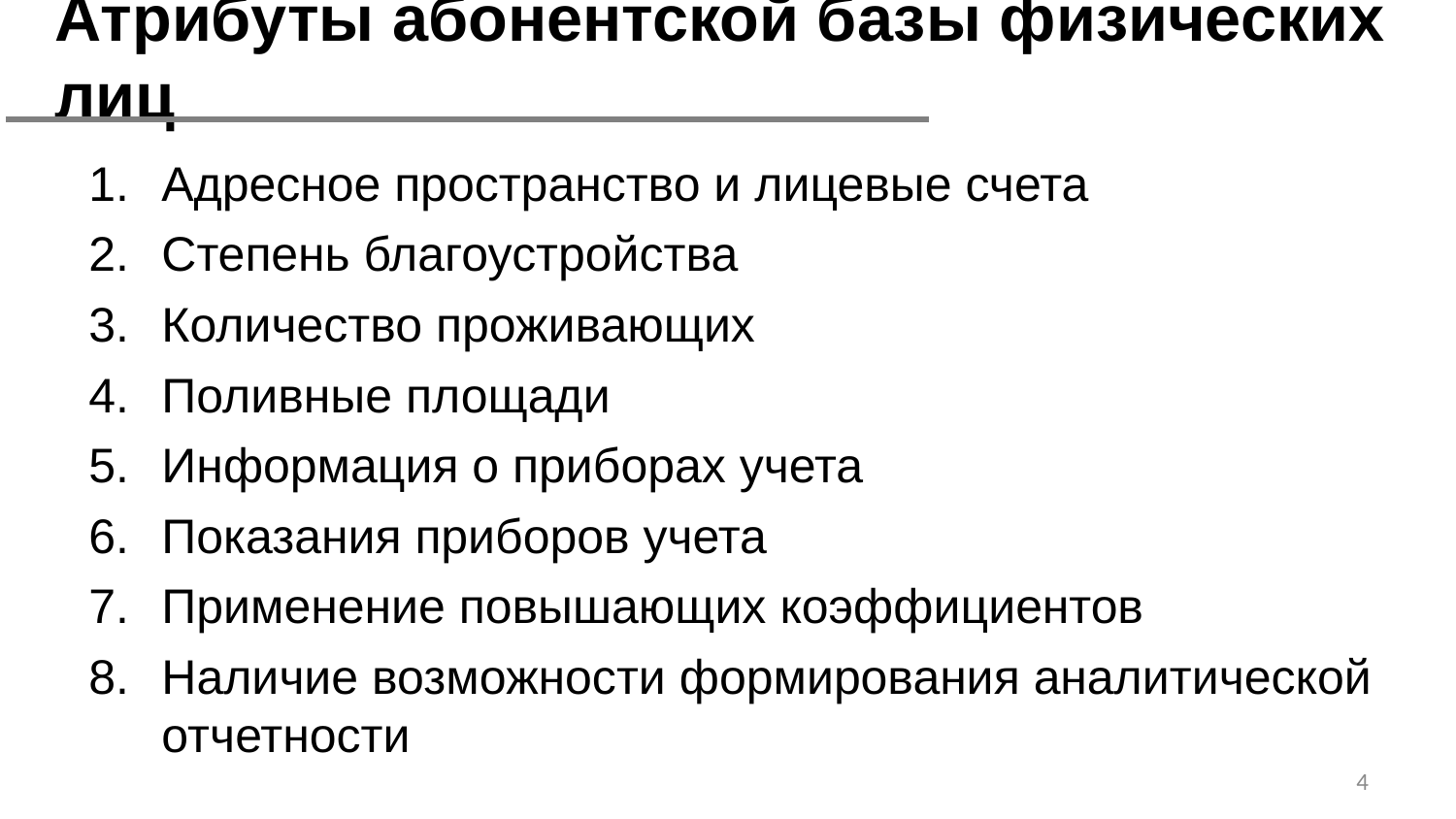

# Атрибуты абонентской базы физических лиц
Адресное пространство и лицевые счета
Степень благоустройства
Количество проживающих
Поливные площади
Информация о приборах учета
Показания приборов учета
Применение повышающих коэффициентов
Наличие возможности формирования аналитической отчетности
4